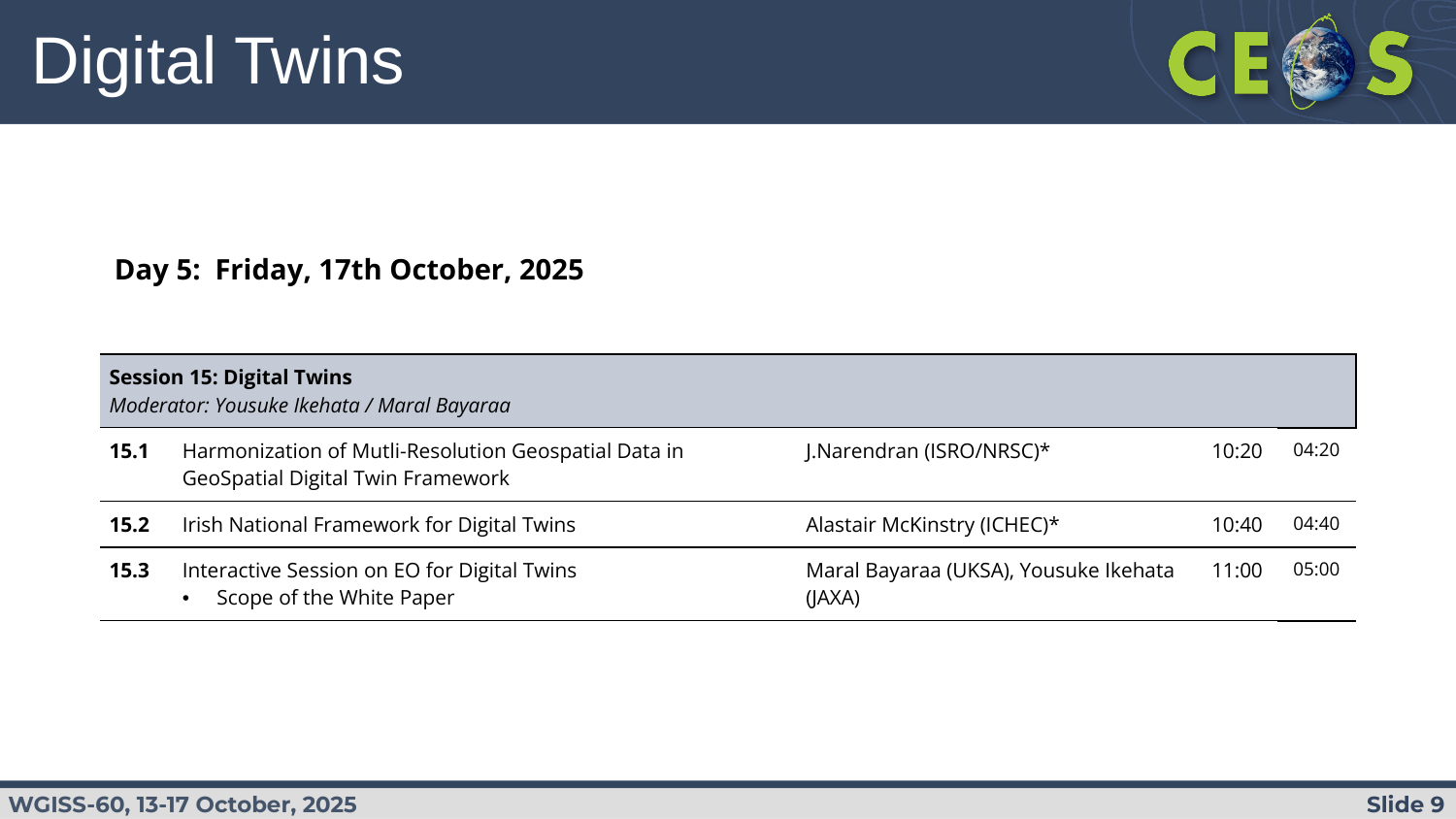

# Digital Twins
Day 5:  Friday, 17th October, 2025
| Session 15: Digital Twins Moderator: Yousuke Ikehata / Maral Bayaraa |  |  |  |  |
| --- | --- | --- | --- | --- |
| 15.1 | Harmonization of Mutli-Resolution Geospatial Data in GeoSpatial Digital Twin Framework | J.Narendran (ISRO/NRSC)\* | 10:20 | 04:20 |
| 15.2 | Irish National Framework for Digital Twins | Alastair McKinstry (ICHEC)\* | 10:40 | 04:40 |
| 15.3 | Interactive Session on EO for Digital Twins Scope of the White Paper | Maral Bayaraa (UKSA), Yousuke Ikehata (JAXA) | 11:00 | 05:00 |